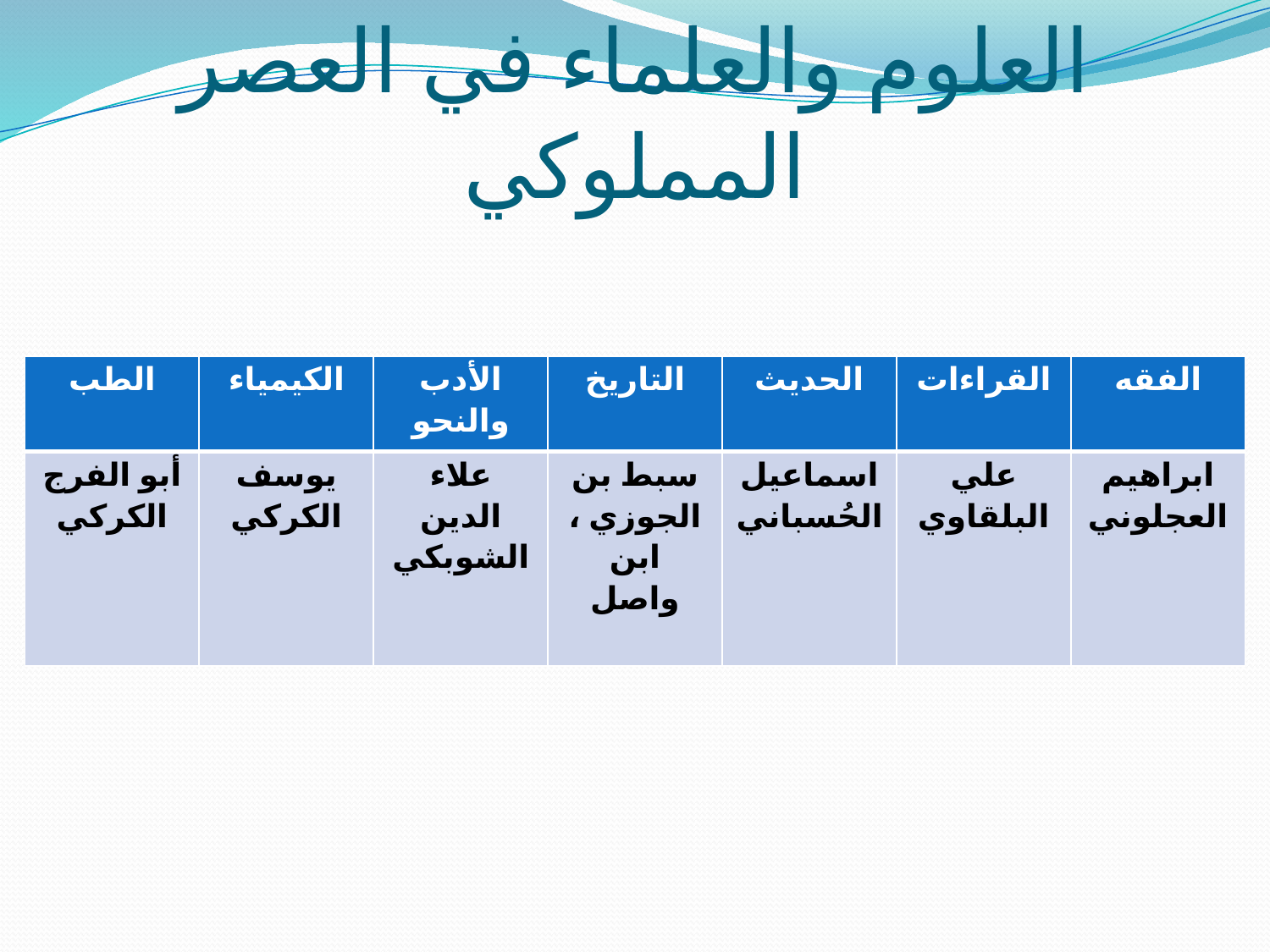

# العلوم والعلماء في العصر المملوكي
| الطب | الكيمياء | الأدب والنحو | التاريخ | الحديث | القراءات | الفقه |
| --- | --- | --- | --- | --- | --- | --- |
| أبو الفرج الكركي | يوسف الكركي | علاء الدين الشوبكي | سبط بن الجوزي ، ابن واصل | اسماعيل الحُسباني | علي البلقاوي | ابراهيم العجلوني |